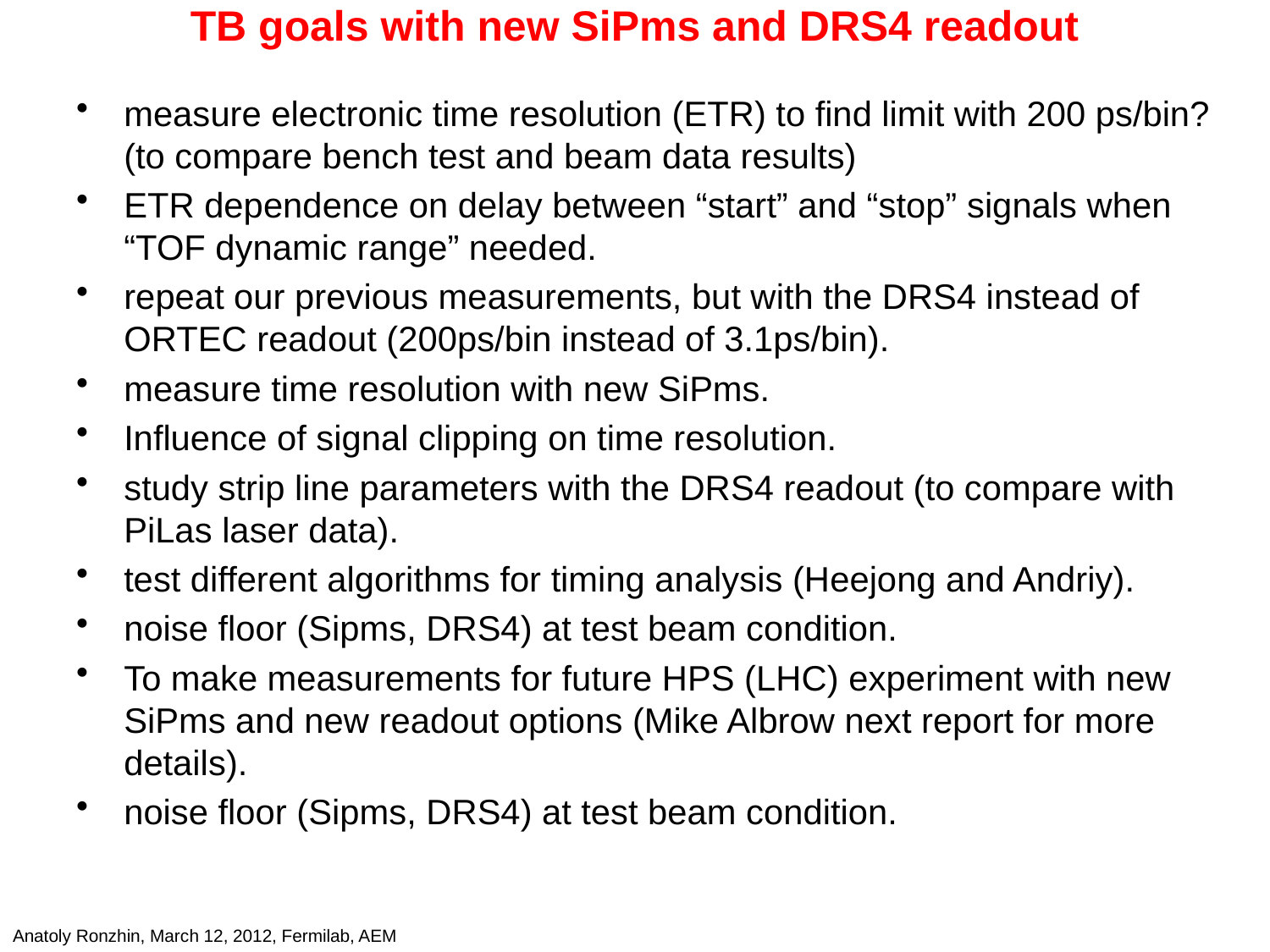

# TB goals with new SiPms and DRS4 readout
measure electronic time resolution (ETR) to find limit with 200 ps/bin? (to compare bench test and beam data results)
ETR dependence on delay between “start” and “stop” signals when “TOF dynamic range” needed.
repeat our previous measurements, but with the DRS4 instead of ORTEC readout (200ps/bin instead of 3.1ps/bin).
measure time resolution with new SiPms.
Influence of signal clipping on time resolution.
study strip line parameters with the DRS4 readout (to compare with PiLas laser data).
test different algorithms for timing analysis (Heejong and Andriy).
noise floor (Sipms, DRS4) at test beam condition.
To make measurements for future HPS (LHC) experiment with new SiPms and new readout options (Mike Albrow next report for more details).
noise floor (Sipms, DRS4) at test beam condition.

Anatoly Ronzhin, March 12, 2012, Fermilab, AEM